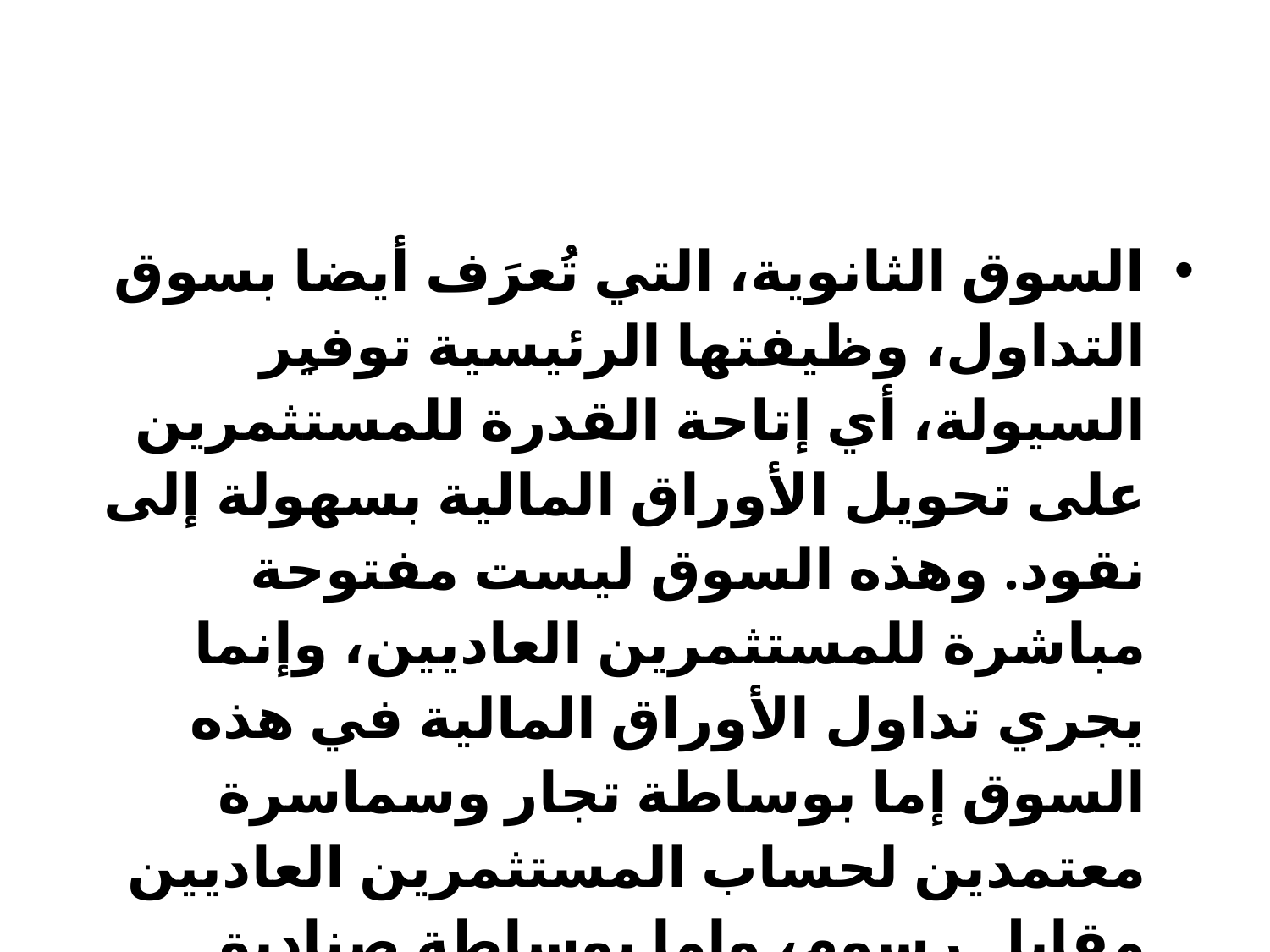

#
السوق الثانوية، التي تُعرَف أيضا بسوق التداول، وظيفتها الرئيسية توفيِر السيولة، أي إتاحة القدرة للمستثمرين على تحويل الأوراق المالية بسهولة إلى نقود. وهذه السوق ليست مفتوحة مباشرة للمستثمرين العاديين، وإنما يجري تداول الأوراق المالية في هذه السوق إما بوساطة تجار وسماسرة معتمدين لحساب المستثمرين العاديين مقابل رسوم، وإما بوساطة صناديق متخصصة مشاركة في نتائج أعمال المؤسسات الناشئة لحساب مستثمرين مخاطرين.